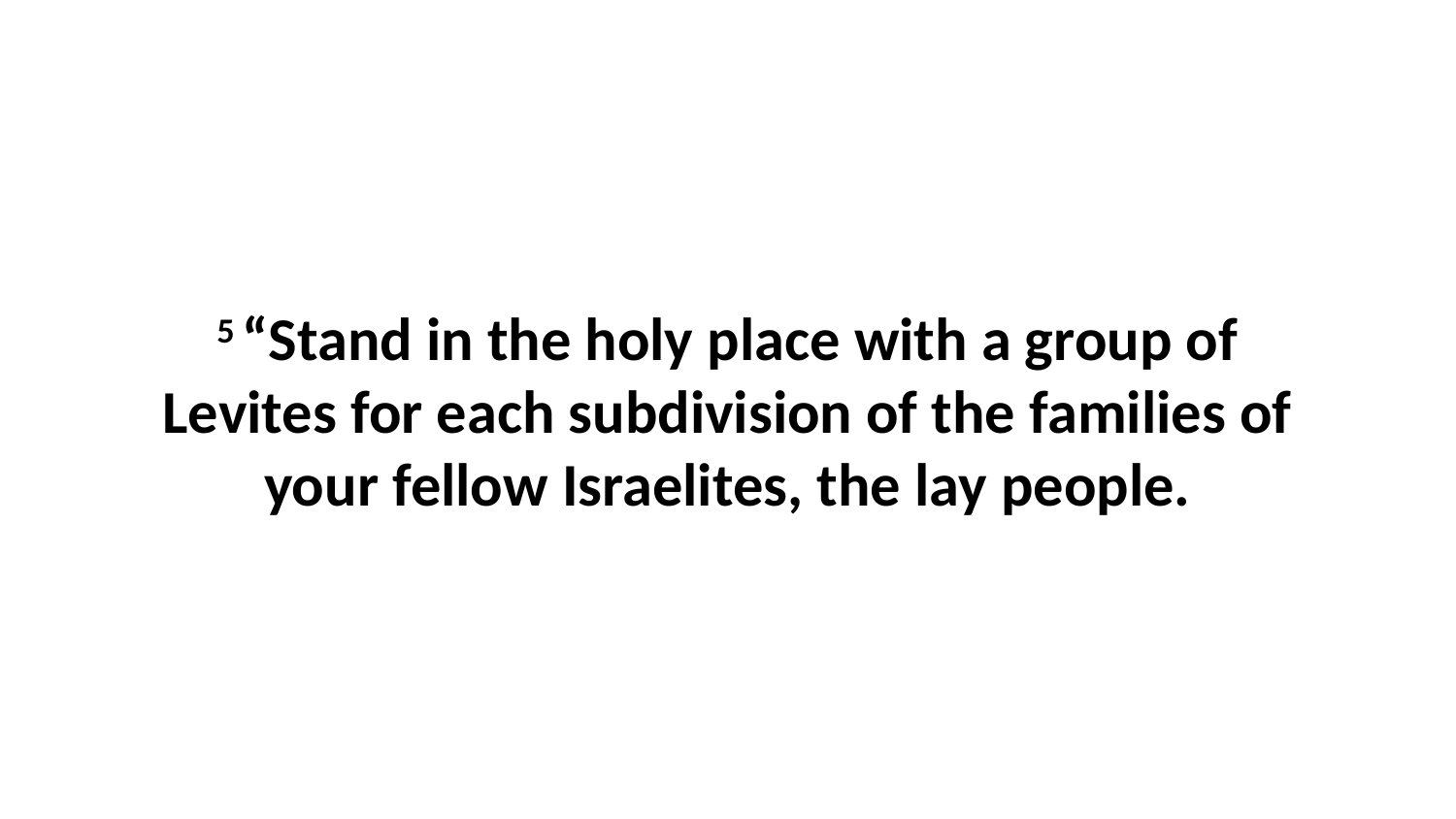

5 “Stand in the holy place with a group of Levites for each subdivision of the families of your fellow Israelites, the lay people.